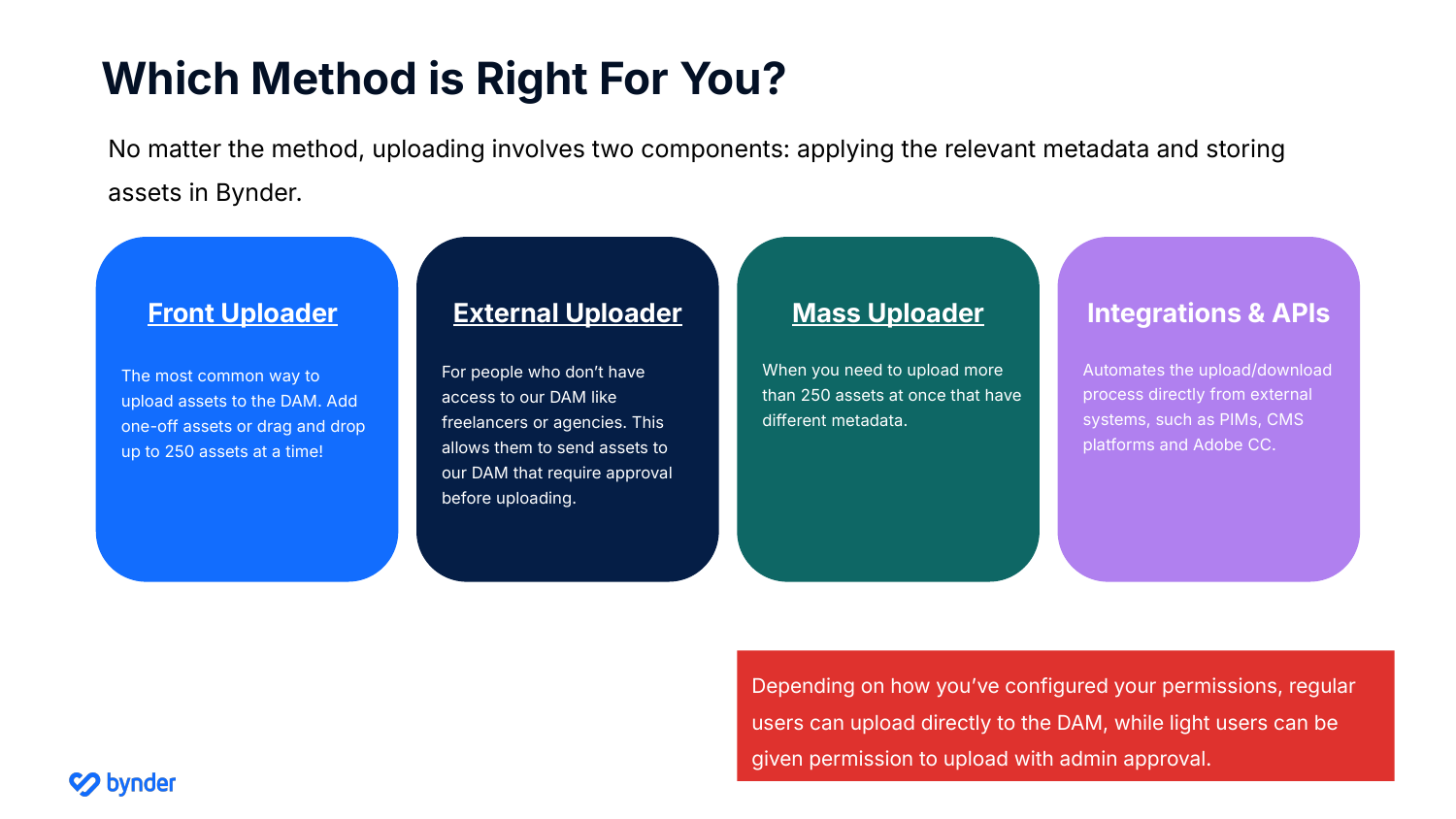

# Which Method is Right For You?

No matter the method, uploading involves two components: applying the relevant metadata and storing assets in Bynder.

External Uploader
Mass Uploader
Integrations & APIs
Front Uploader
Automates the upload/download process directly from external systems, such as PIMs, CMS platforms and Adobe CC.
When you need to upload more than 250 assets at once that have different metadata.
For people who don’t have access to our DAM like freelancers or agencies. This allows them to send assets to our DAM that require approval before uploading.
The most common way to upload assets to the DAM. Add one-off assets or drag and drop up to 250 assets at a time!

Depending on how you’ve configured your permissions, regular users can upload directly to the DAM, while light users can be given permission to upload with admin approval.